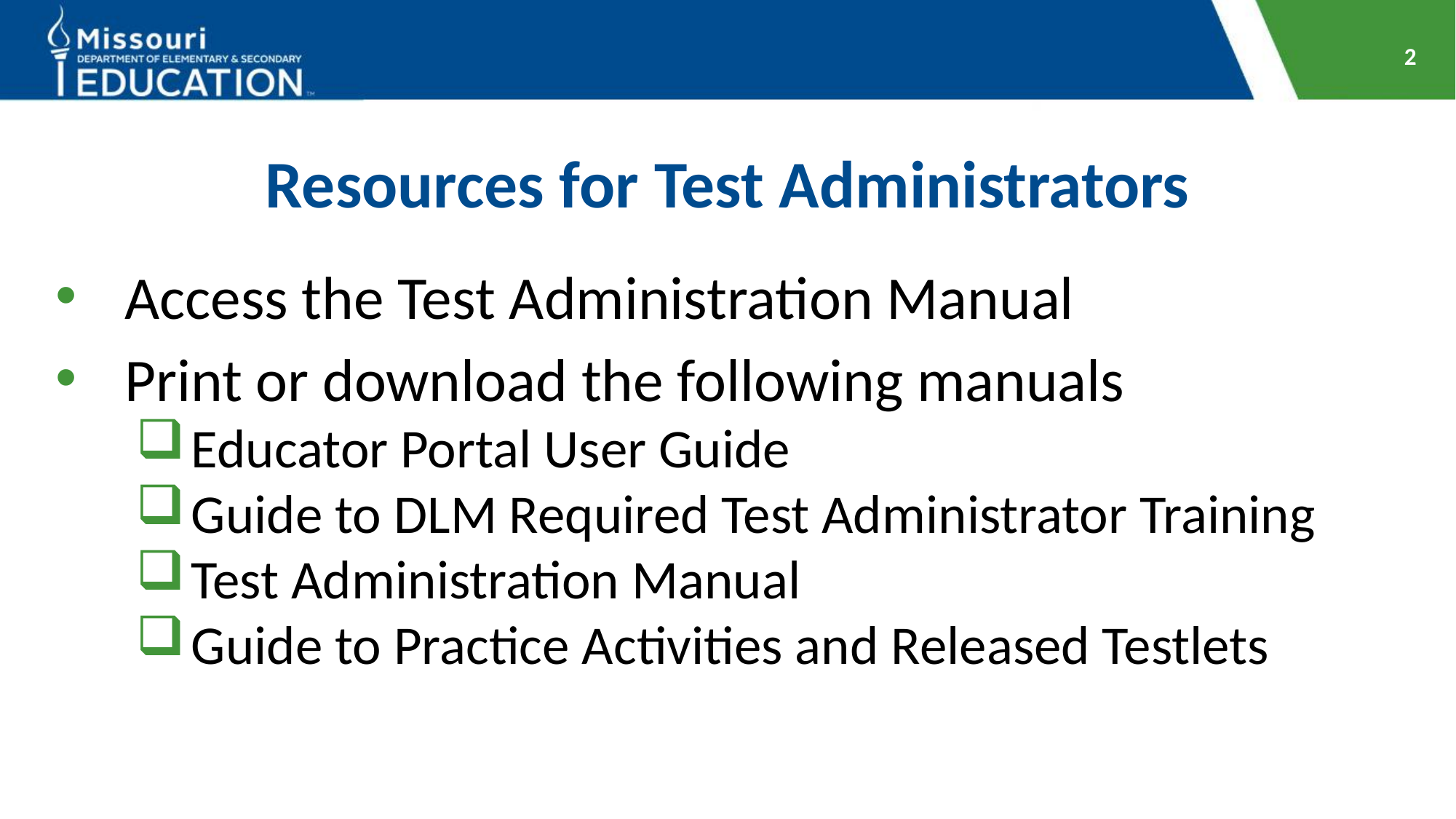

2
# Resources for Test Administrators

Access the Test Administration Manual
Print or download the following manuals
Educator Portal User Guide
Guide to DLM Required Test Administrator Training
Test Administration Manual
Guide to Practice Activities and Released Testlets